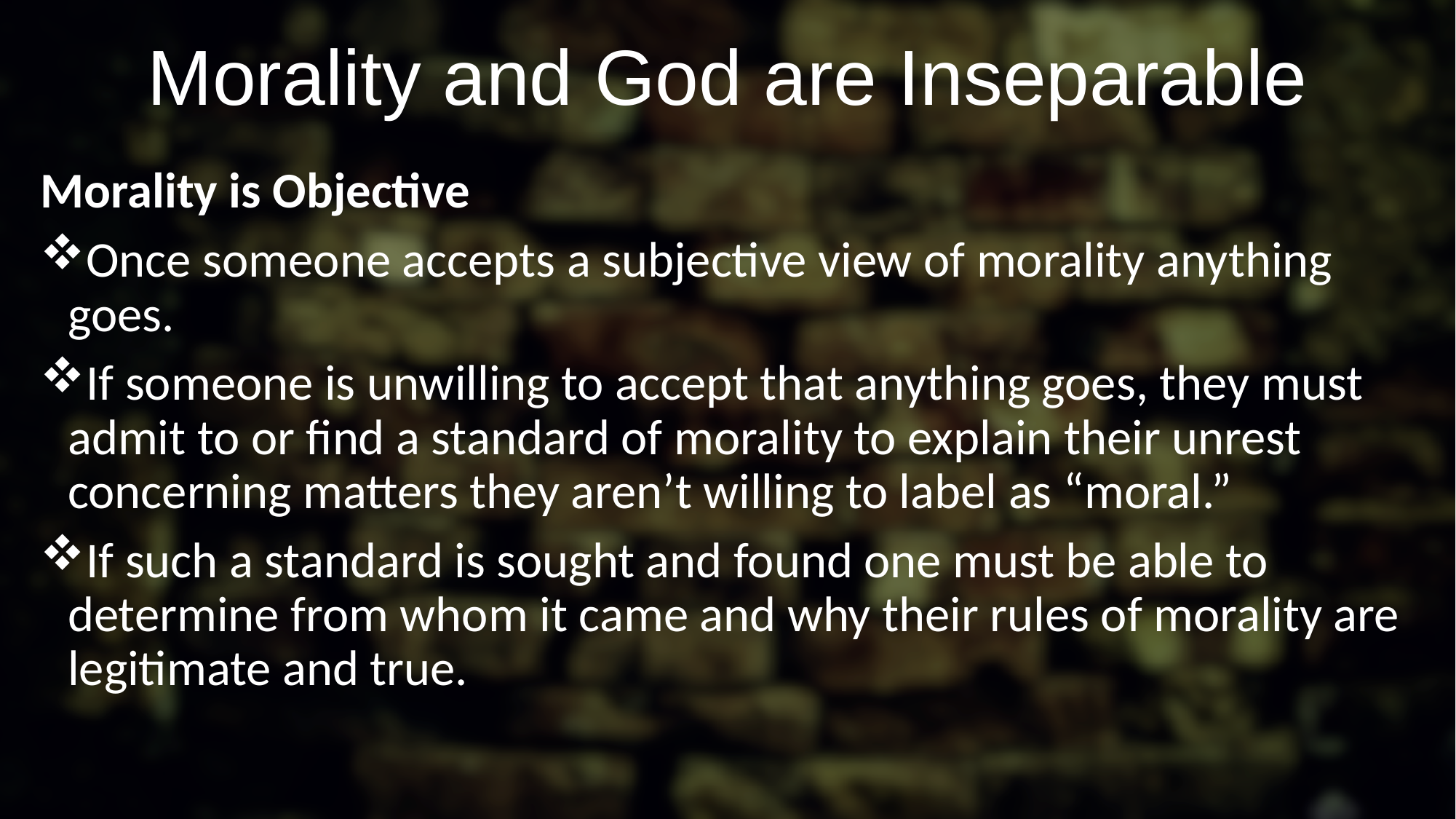

# Morality and God are Inseparable
Morality is Objective
Once someone accepts a subjective view of morality anything goes.
If someone is unwilling to accept that anything goes, they must admit to or find a standard of morality to explain their unrest concerning matters they aren’t willing to label as “moral.”
If such a standard is sought and found one must be able to determine from whom it came and why their rules of morality are legitimate and true.